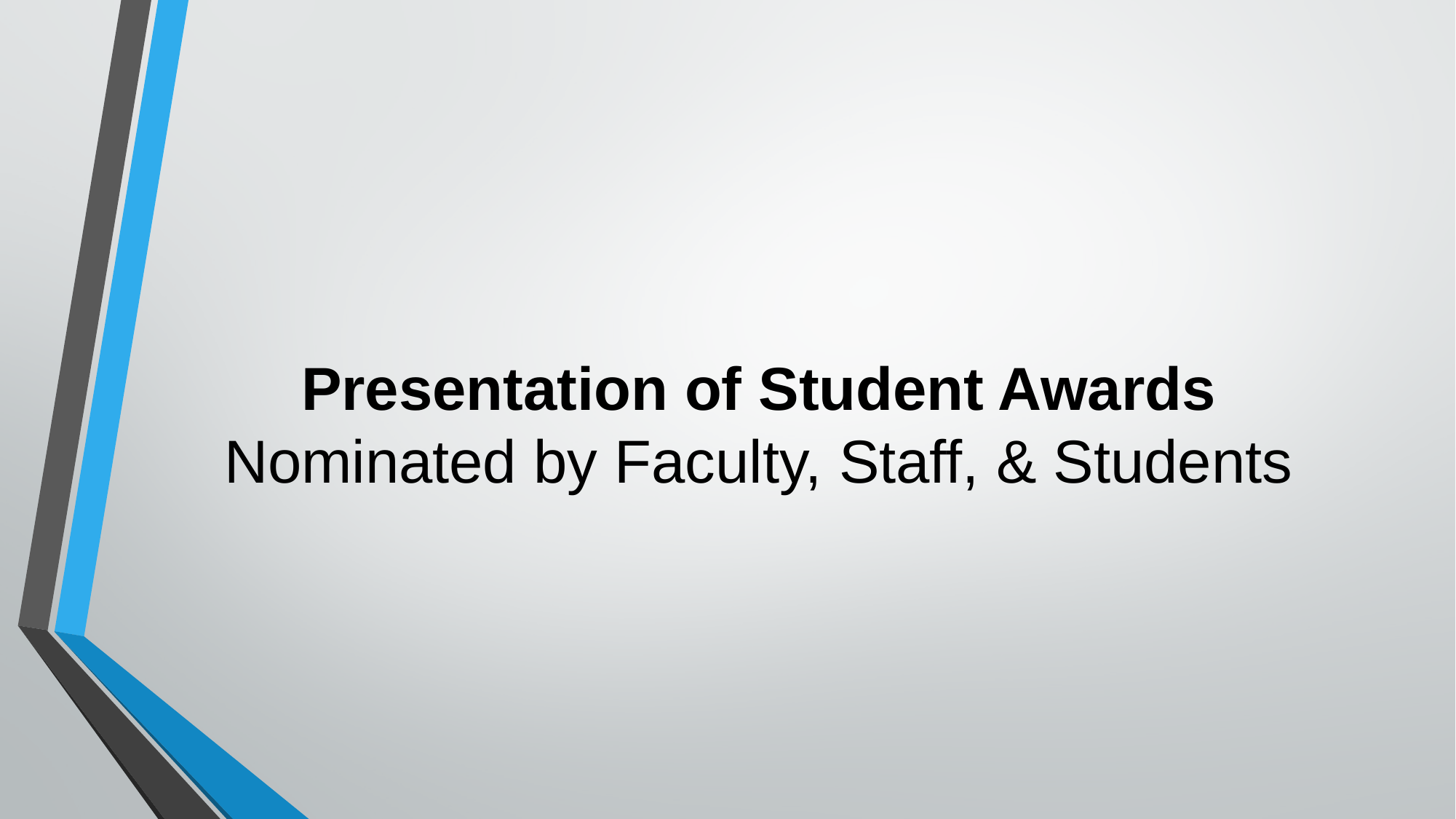

# Presentation of Student Awards Nominated by Faculty, Staff, & Students